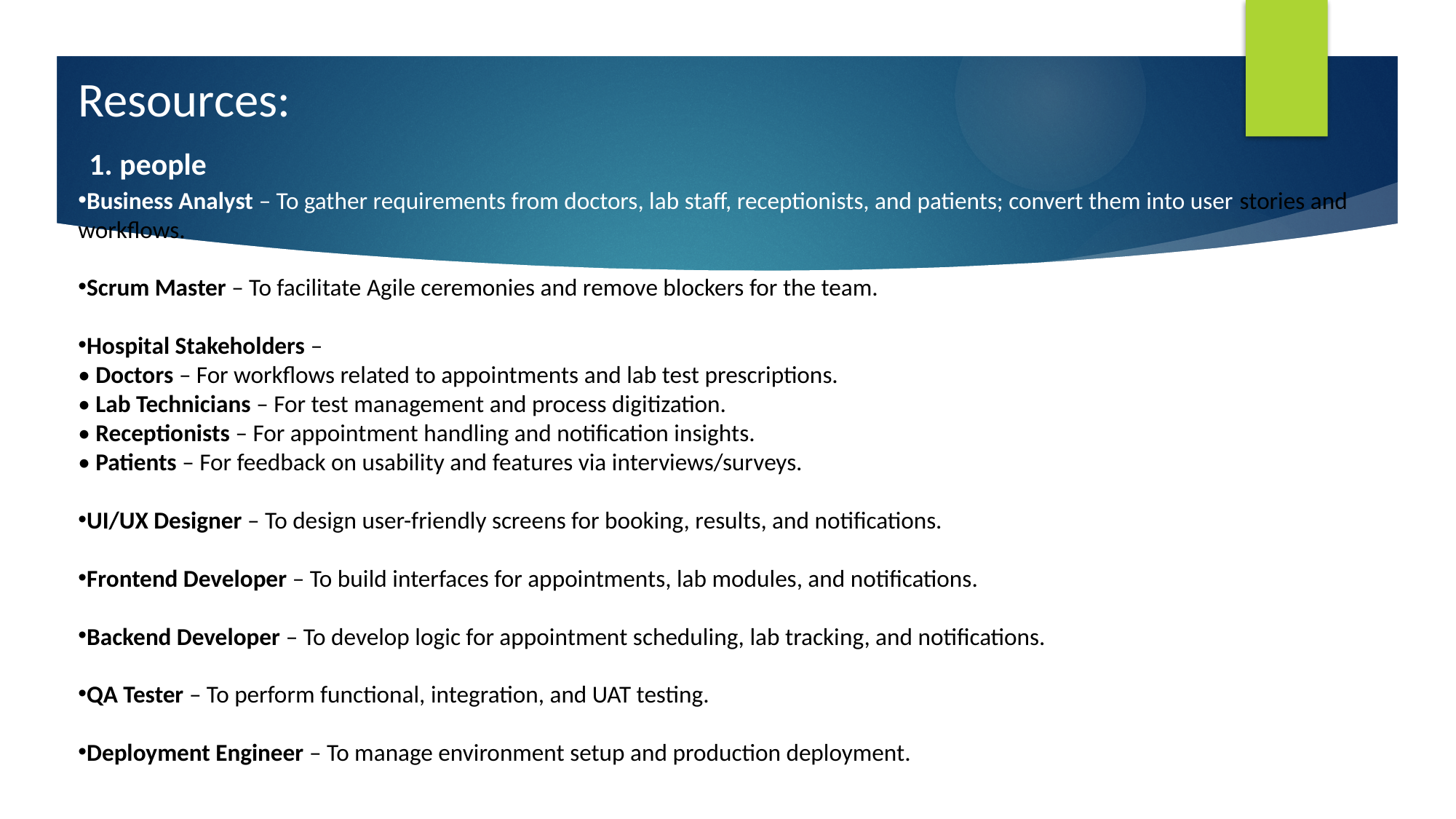

Resources:
 1. people
Business Analyst – To gather requirements from doctors, lab staff, receptionists, and patients; convert them into user stories and workflows.

Scrum Master – To facilitate Agile ceremonies and remove blockers for the team.

Hospital Stakeholders –
• Doctors – For workflows related to appointments and lab test prescriptions.
• Lab Technicians – For test management and process digitization.
• Receptionists – For appointment handling and notification insights.
• Patients – For feedback on usability and features via interviews/surveys.

UI/UX Designer – To design user-friendly screens for booking, results, and notifications.

Frontend Developer – To build interfaces for appointments, lab modules, and notifications.

Backend Developer – To develop logic for appointment scheduling, lab tracking, and notifications.

QA Tester – To perform functional, integration, and UAT testing.

Deployment Engineer – To manage environment setup and production deployment.